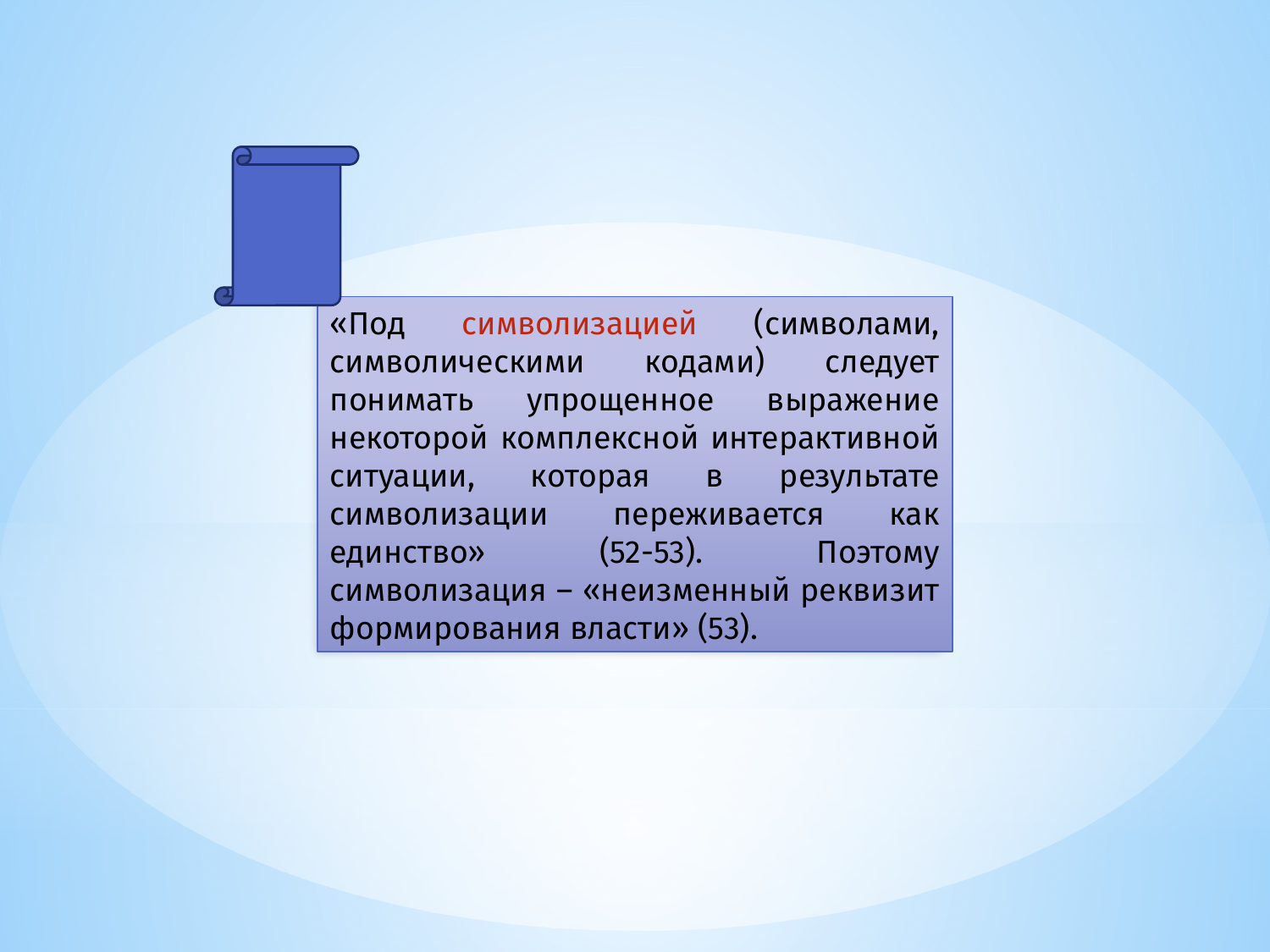

«Под символизацией (символами, символическими кодами) следует понимать упрощенное выражение некоторой комплексной интерактивной ситуации, которая в результате символизации переживается как единство» (52-53). Поэтому символизация – «неизменный реквизит формирования власти» (53).